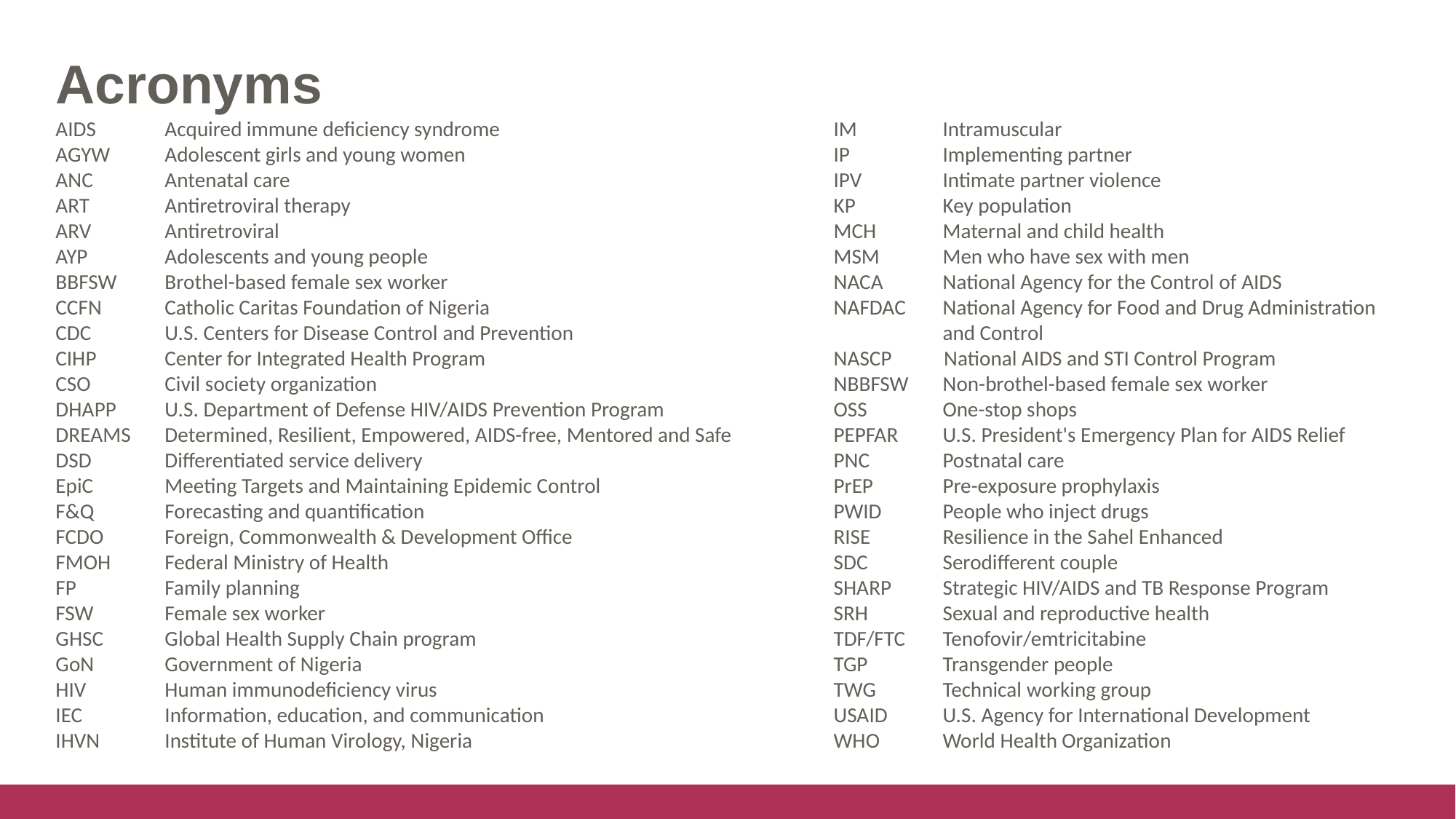

# Acronyms
AIDS 	Acquired immune deficiency syndrome
AGYW 	Adolescent girls and young women
ANC	Antenatal care
ART 	Antiretroviral therapy
ARV	Antiretroviral
AYP	Adolescents and young people
BBFSW	Brothel-based female sex worker
CCFN	Catholic Caritas Foundation of Nigeria
CDC	U.S. Centers for Disease Control and Prevention
CIHP	Center for Integrated Health Program
CSO	Civil society organization
DHAPP	U.S. Department of Defense HIV/AIDS Prevention Program
DREAMS	Determined, Resilient, Empowered, AIDS-free, Mentored and Safe
DSD	Differentiated service delivery
EpiC	Meeting Targets and Maintaining Epidemic Control
F&Q	Forecasting and quantification
FCDO	Foreign, Commonwealth & Development Office
FMOH	Federal Ministry of Health
FP	Family planning
FSW	Female sex worker
GHSC 	Global Health Supply Chain program
GoN	Government of Nigeria
HIV 	Human immunodeficiency virus
IEC	Information, education, and communication
IHVN	Institute of Human Virology, Nigeria
IM	Intramuscular
IP	Implementing partner
IPV	Intimate partner violence
KP	Key population
MCH	Maternal and child health
MSM	Men who have sex with men
NACA	National Agency for the Control of AIDS
NAFDAC	National Agency for Food and Drug Administration
	and Control
NASCP           National AIDS and STI Control Program
NBBFSW	Non-brothel-based female sex worker
OSS	One-stop shops
PEPFAR 	U.S. President's Emergency Plan for AIDS Relief
PNC	Postnatal care
PrEP	Pre-exposure prophylaxis
PWID	People who inject drugs
RISE	Resilience in the Sahel Enhanced
SDC	Serodifferent couple
SHARP	Strategic HIV/AIDS and TB Response Program
SRH	Sexual and reproductive health
TDF/FTC	Tenofovir/emtricitabine
TGP	Transgender people
TWG	Technical working group
USAID 	U.S. Agency for International Development
WHO	World Health Organization